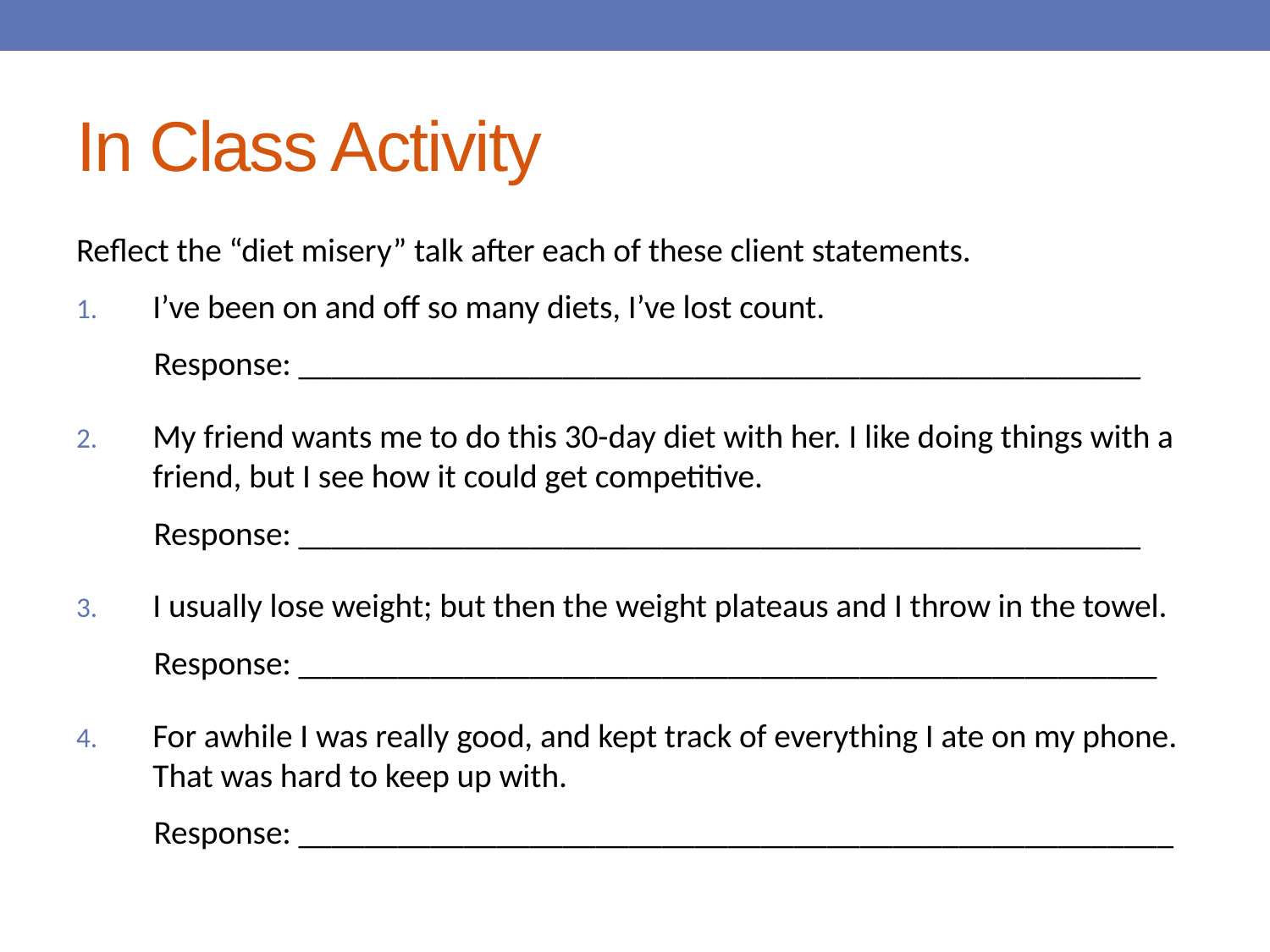

# In Class Activity
Reflect the “diet misery” talk after each of these client statements.
I’ve been on and off so many diets, I’ve lost count.
Response: ___________________________________________________
My friend wants me to do this 30-day diet with her. I like doing things with a friend, but I see how it could get competitive.
Response: ___________________________________________________
I usually lose weight; but then the weight plateaus and I throw in the towel.
Response: ____________________________________________________
For awhile I was really good, and kept track of everything I ate on my phone. That was hard to keep up with.
Response: _____________________________________________________